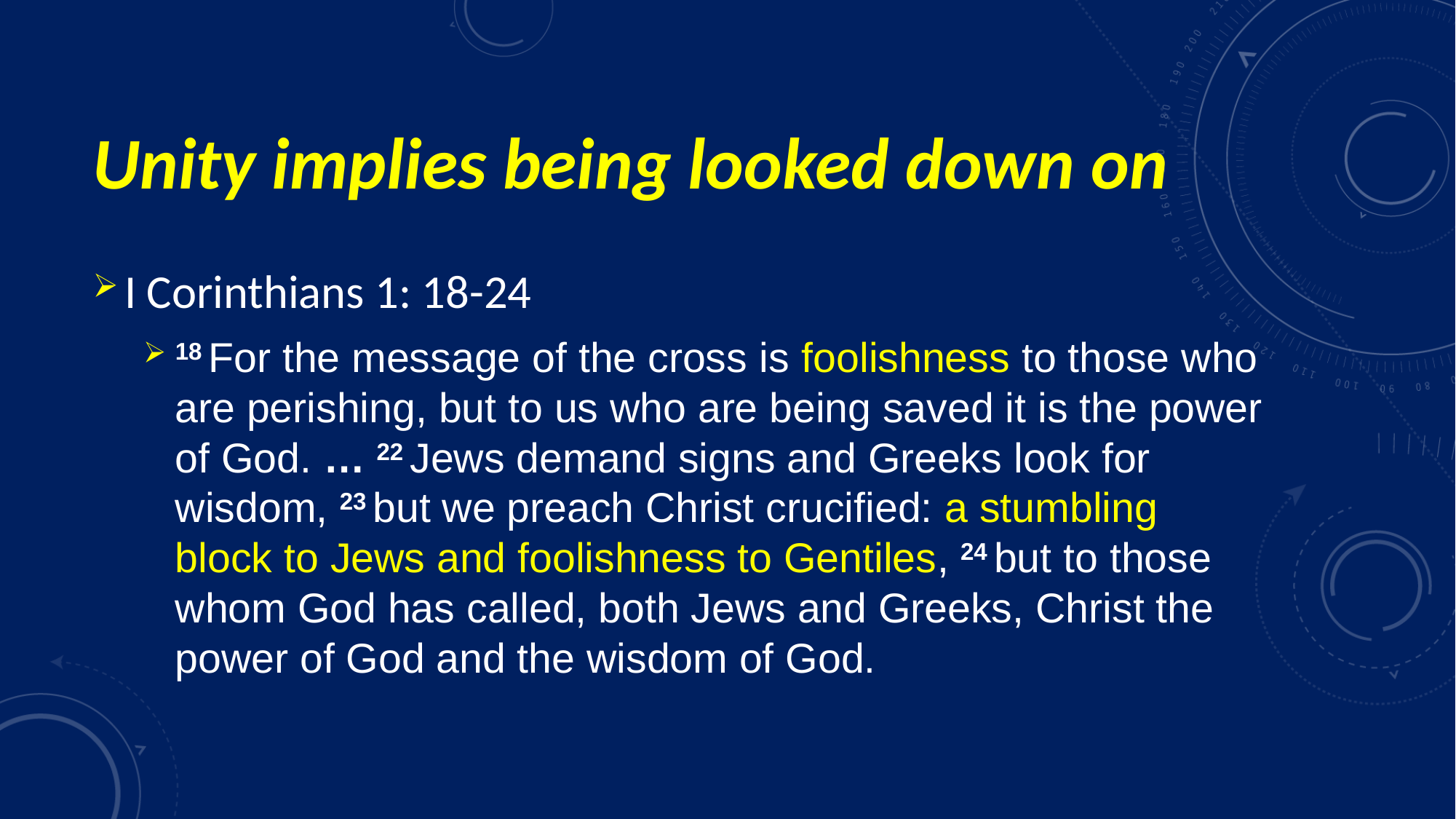

# Unity implies being looked down on
I Corinthians 1: 18-24
18 For the message of the cross is foolishness to those who are perishing, but to us who are being saved it is the power of God. … 22 Jews demand signs and Greeks look for wisdom, 23 but we preach Christ crucified: a stumbling block to Jews and foolishness to Gentiles, 24 but to those whom God has called, both Jews and Greeks, Christ the power of God and the wisdom of God.